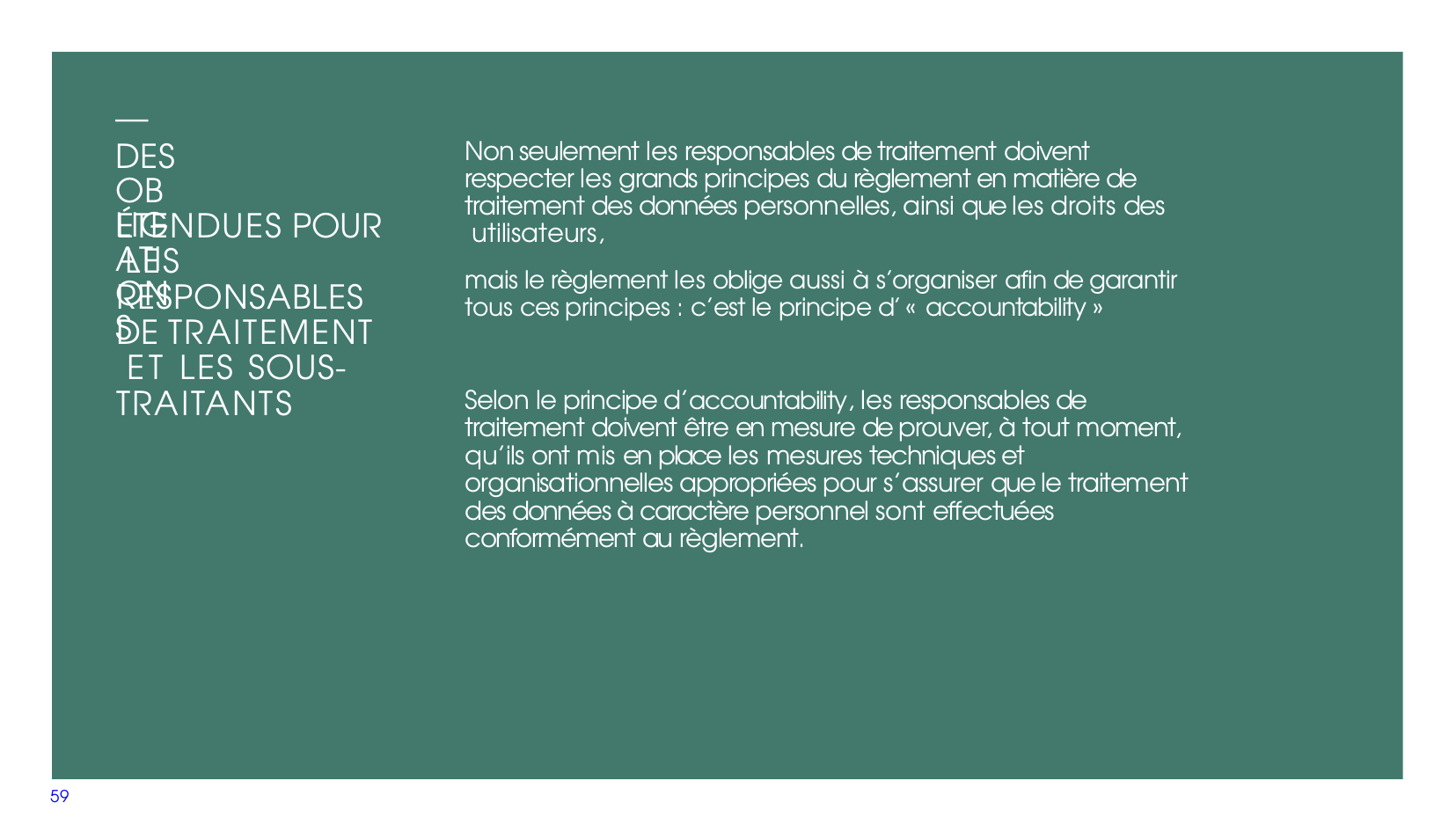

# —  DES
OBLIGATIONS
Non seulement les responsables de traitement doivent  respecter les grands principes du règlement en matière de  traitement des données personnelles, ainsi que les droits des  utilisateurs,
mais le règlement les oblige aussi à  s’organiser afin de garantir  tous ces principes : c’est le principe d’ « accountability »
ÉTENDUES POUR  LES  RESPONSABLES  DE TRAITEMENT  ET LES SOUS-  TRAITANTS
Selon le principe d’accountability, les responsables de  traitement doivent être en mesure de prouver, à  tout moment,  qu’ils ont mis en place les mesures techniques et  organisationnelles appropriées pour s’assurer que le traitement  des données à  caractère personnel sont effectuées  conformément au règlement.
59